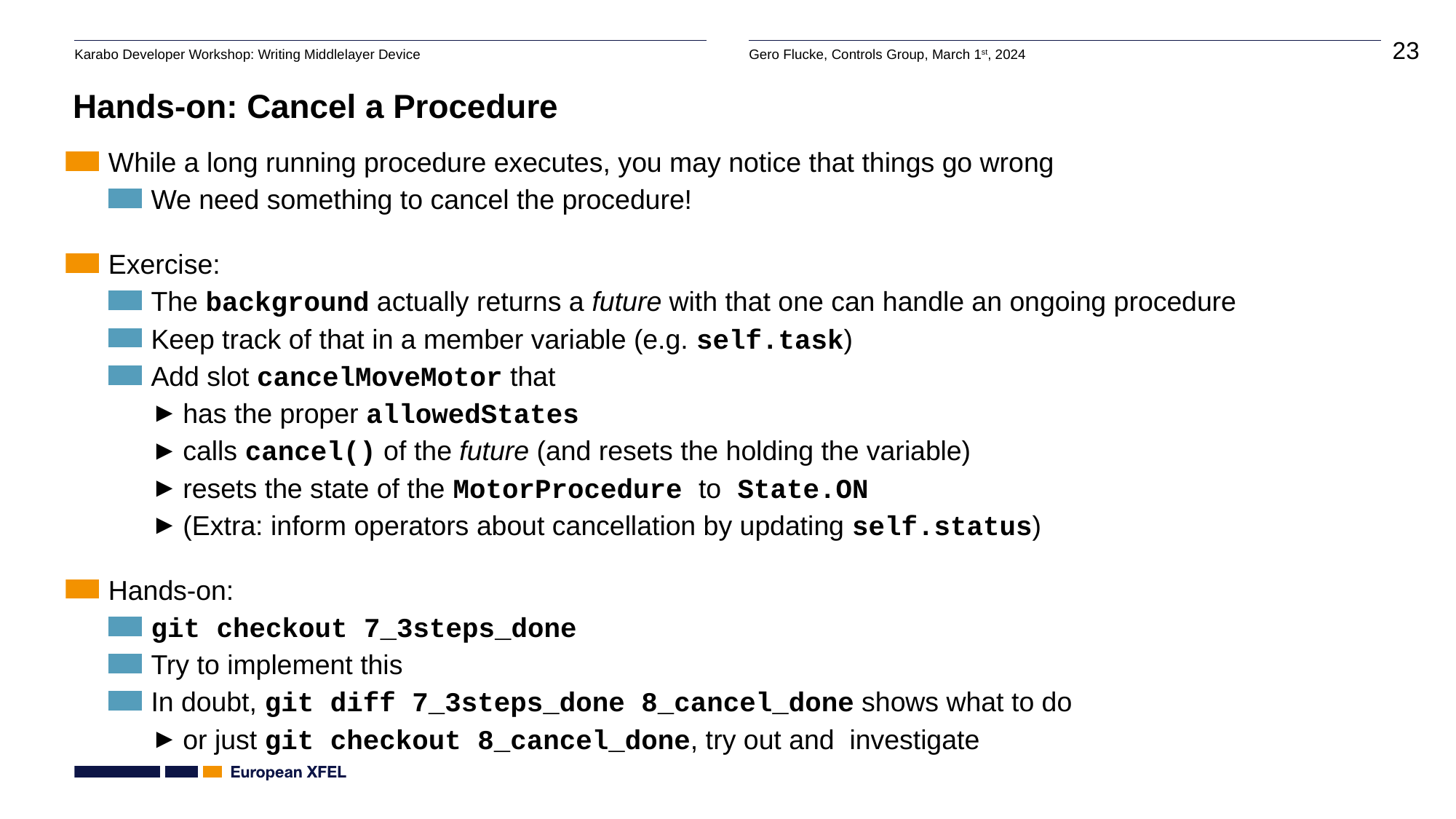

# Hands-on: Cancel a Procedure
While a long running procedure executes, you may notice that things go wrong
We need something to cancel the procedure!
Exercise:
The background actually returns a future with that one can handle an ongoing procedure
Keep track of that in a member variable (e.g. self.task)
Add slot cancelMoveMotor that
has the proper allowedStates
calls cancel() of the future (and resets the holding the variable)
resets the state of the MotorProcedure to State.ON
(Extra: inform operators about cancellation by updating self.status)
Hands-on:
git checkout 7_3steps_done
Try to implement this
In doubt, git diff 7_3steps_done 8_cancel_done shows what to do
or just git checkout 8_cancel_done, try out and  investigate